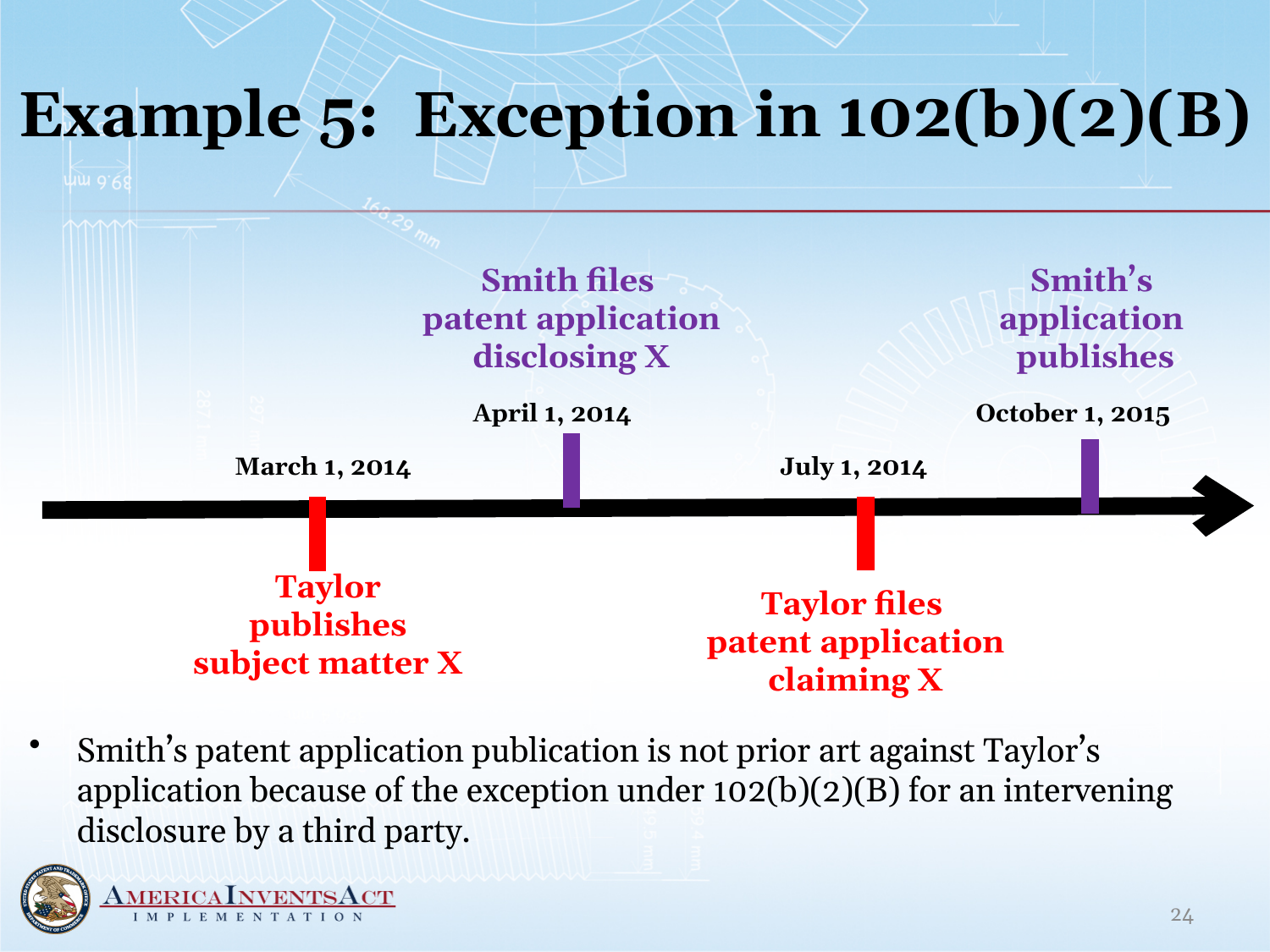

# Example 5:  Exception in 102(b)(2)(B)

Smith files
patent application disclosing X
Smith’s
application
publishes

April 1, 2014
October 1, 2015
March 1, 2014
July 1, 2014
Taylor publishes subject matter X
Taylor files
patent application claiming X
Smith’s patent application publication is not prior art against Taylor’s application because of the exception under 102(b)(2)(B) for an intervening disclosure by a third party.
24